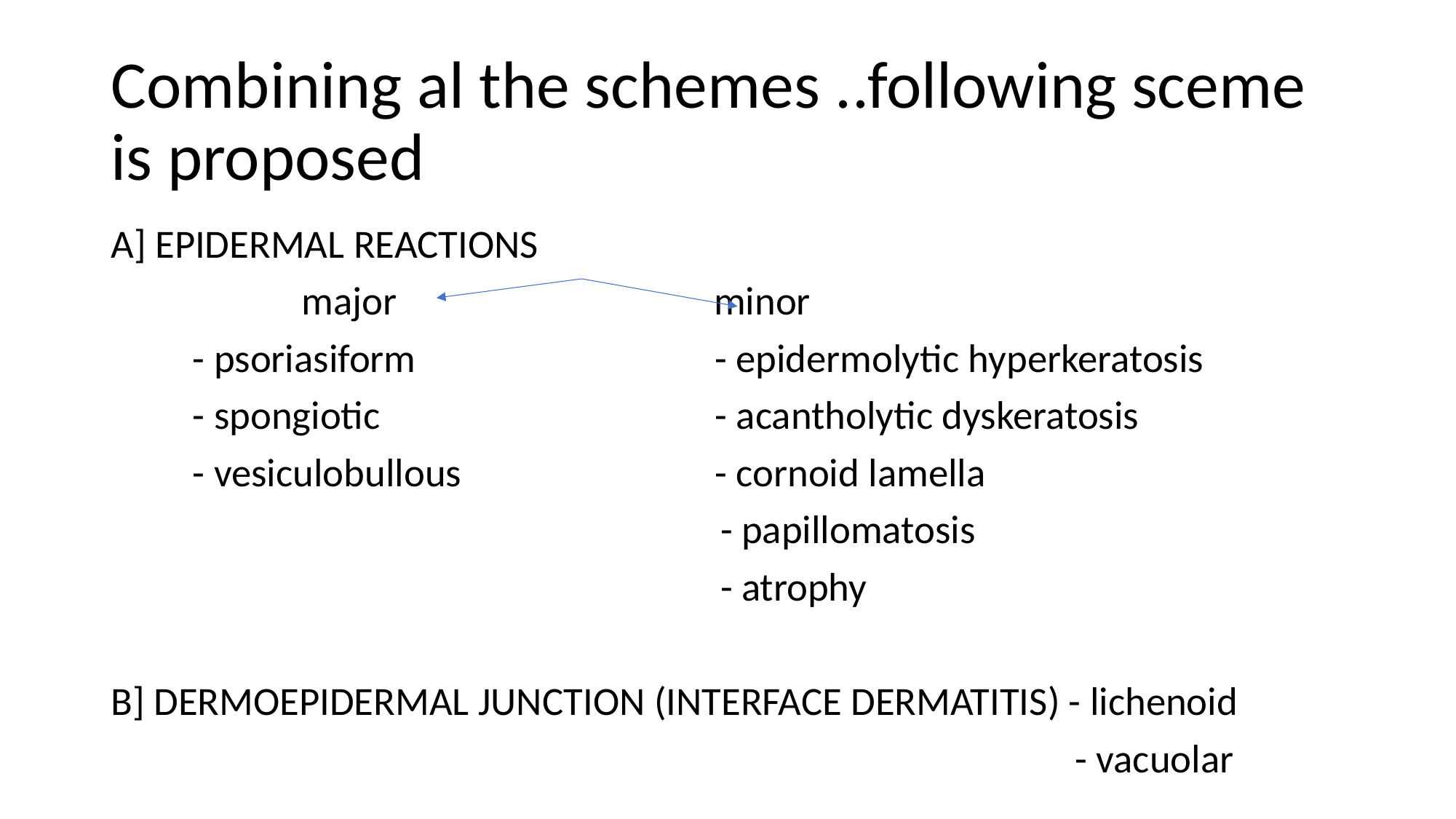

# Combining al the schemes ..following sceme is proposed
A] EPIDERMAL REACTIONS
                     major                                   minor
         - psoriasiform                                 - epidermolytic hyperkeratosis
         - spongiotic                                     - acantholytic dyskeratosis
         - vesiculobullous                            - cornoid lamella
                                                                   - papillomatosis
                                                                   - atrophy

B] DERMOEPIDERMAL JUNCTION (INTERFACE DERMATITIS) - lichenoid
                                                                                                          - vacuolar